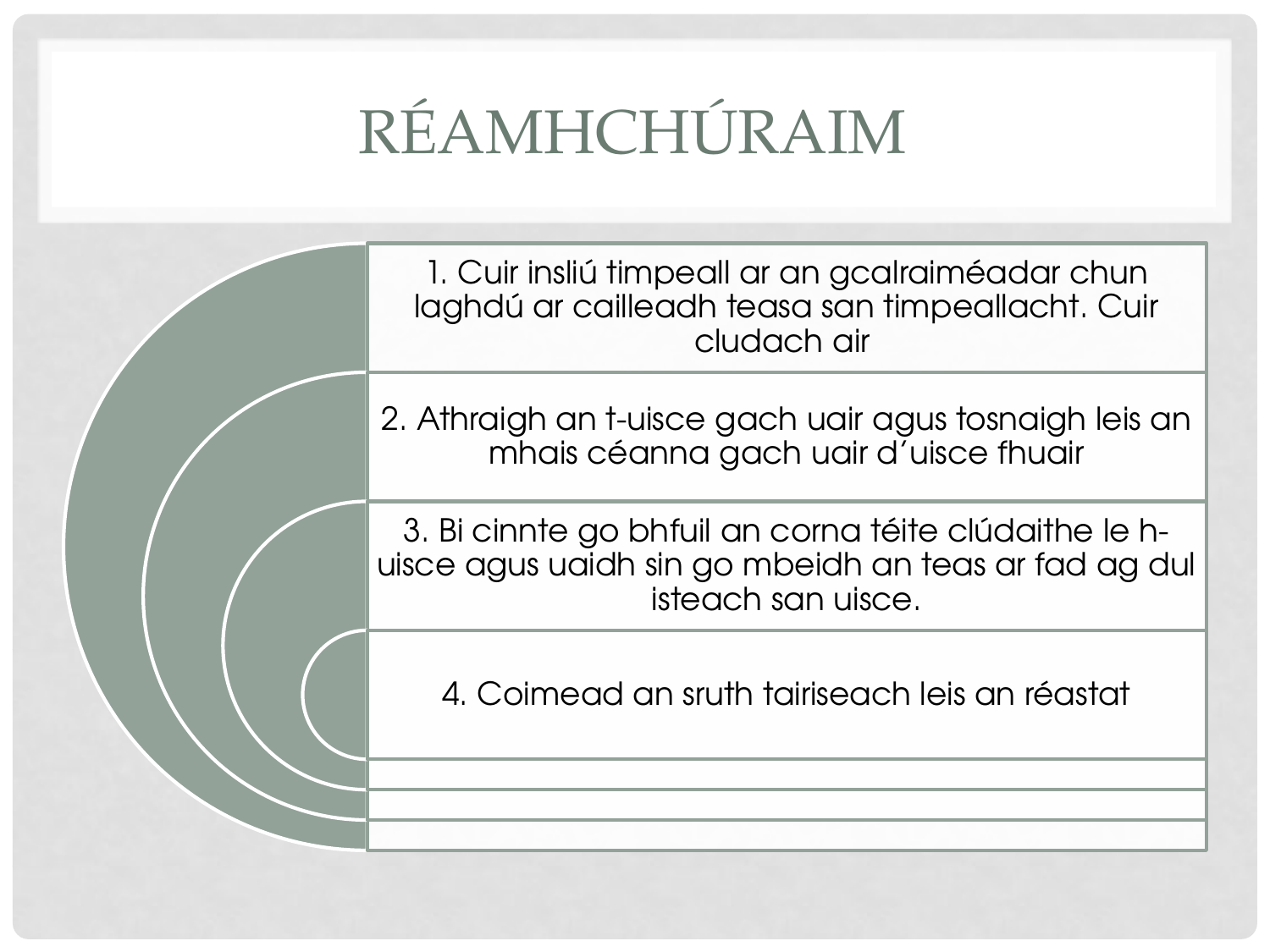

# Réamhchúraim
1. Cuir insliú timpeall ar an gcalraiméadar chun laghdú ar cailleadh teasa san timpeallacht. Cuir cludach air
2. Athraigh an t-uisce gach uair agus tosnaigh leis an mhais céanna gach uair d’uisce fhuair
3. Bi cinnte go bhfuil an corna téite clúdaithe le h-uisce agus uaidh sin go mbeidh an teas ar fad ag dul isteach san uisce.
4. Coimead an sruth tairiseach leis an réastat